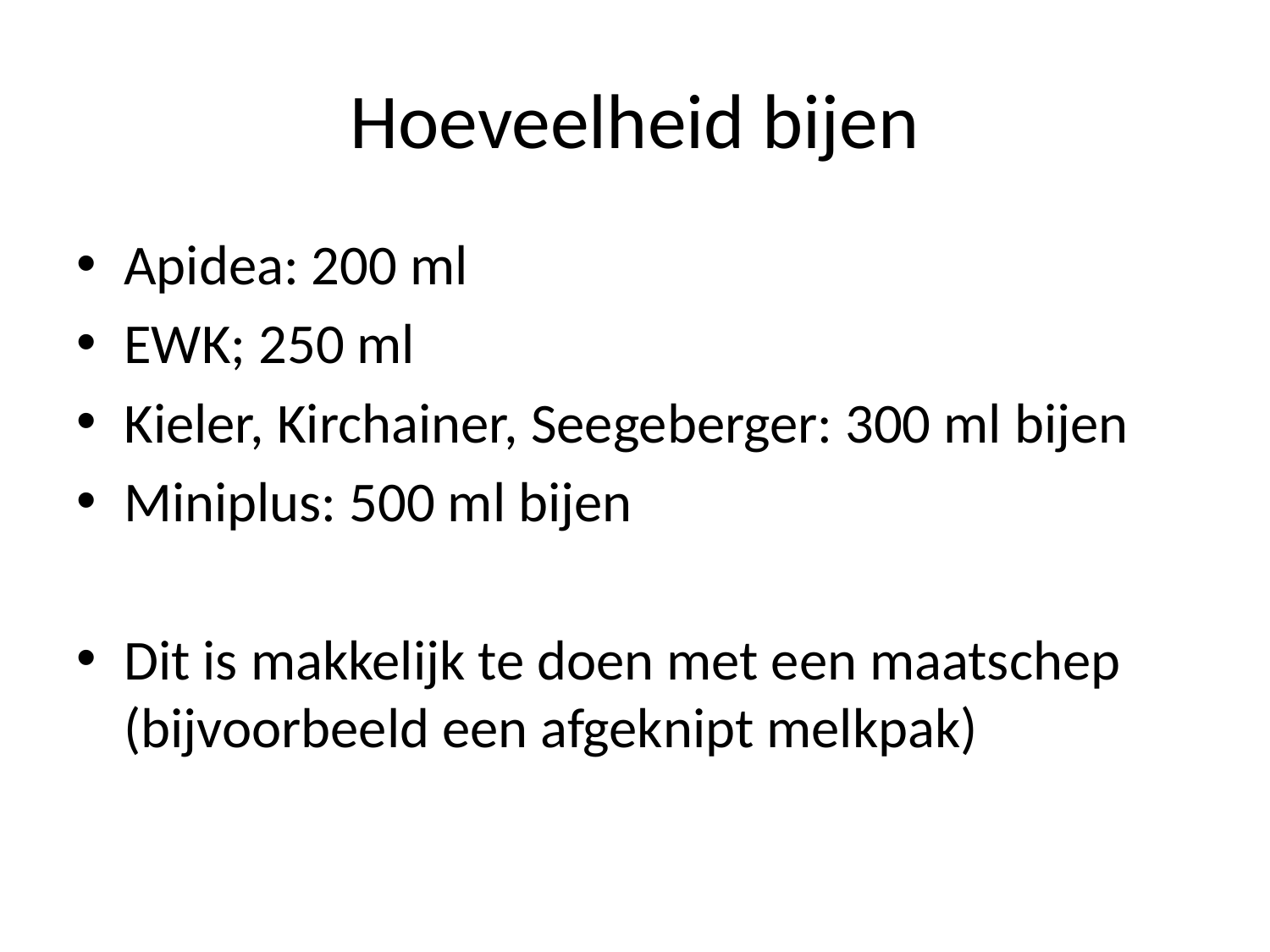

# Hoeveelheid bijen
Apidea: 200 ml
EWK; 250 ml
Kieler, Kirchainer, Seegeberger: 300 ml bijen
Miniplus: 500 ml bijen

Dit is makkelijk te doen met een maatschep (bijvoorbeeld een afgeknipt melkpak)